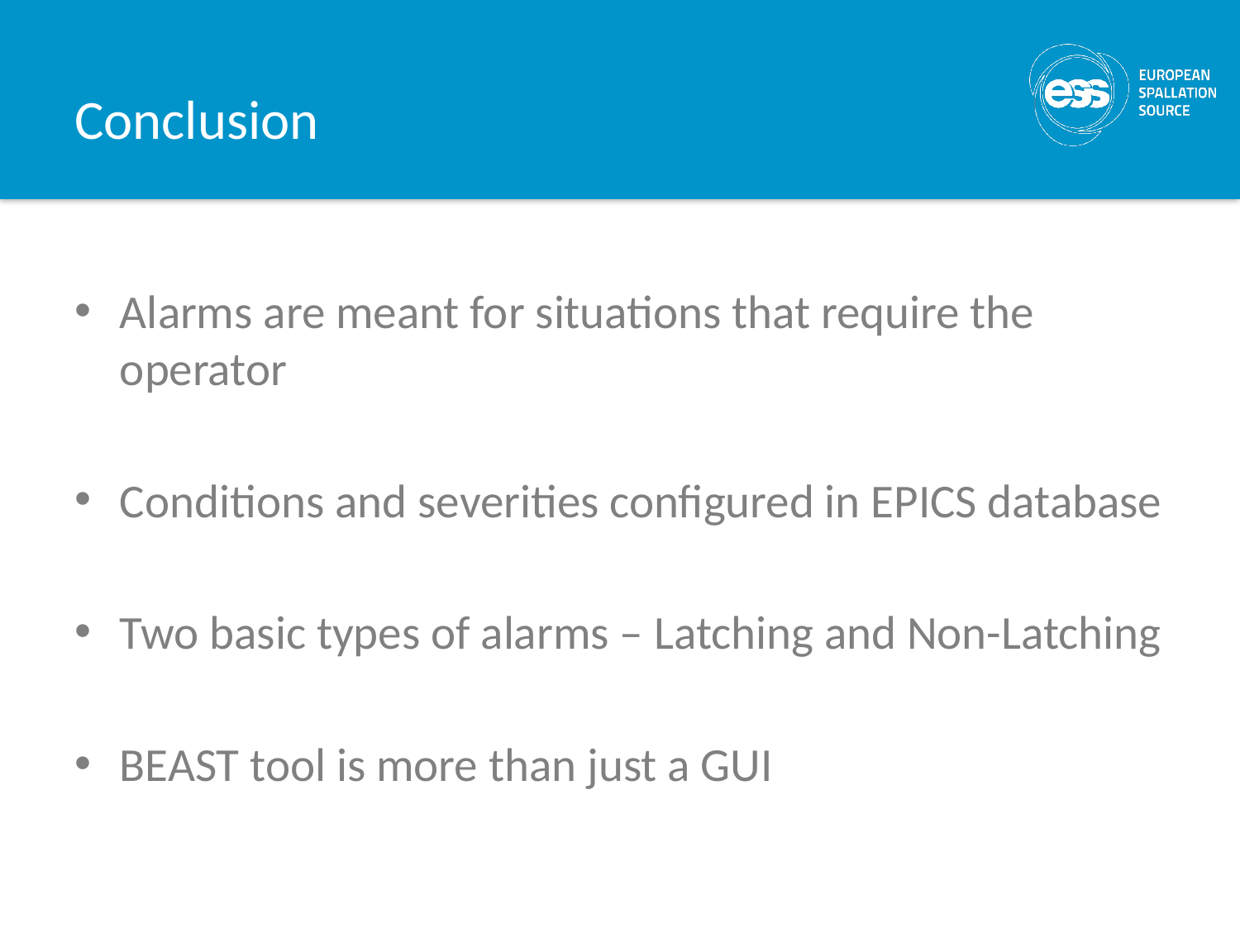

# Conclusion
Alarms are meant for situations that require the operator

Conditions and severities configured in EPICS database

Two basic types of alarms – Latching and Non-Latching

BEAST tool is more than just a GUI